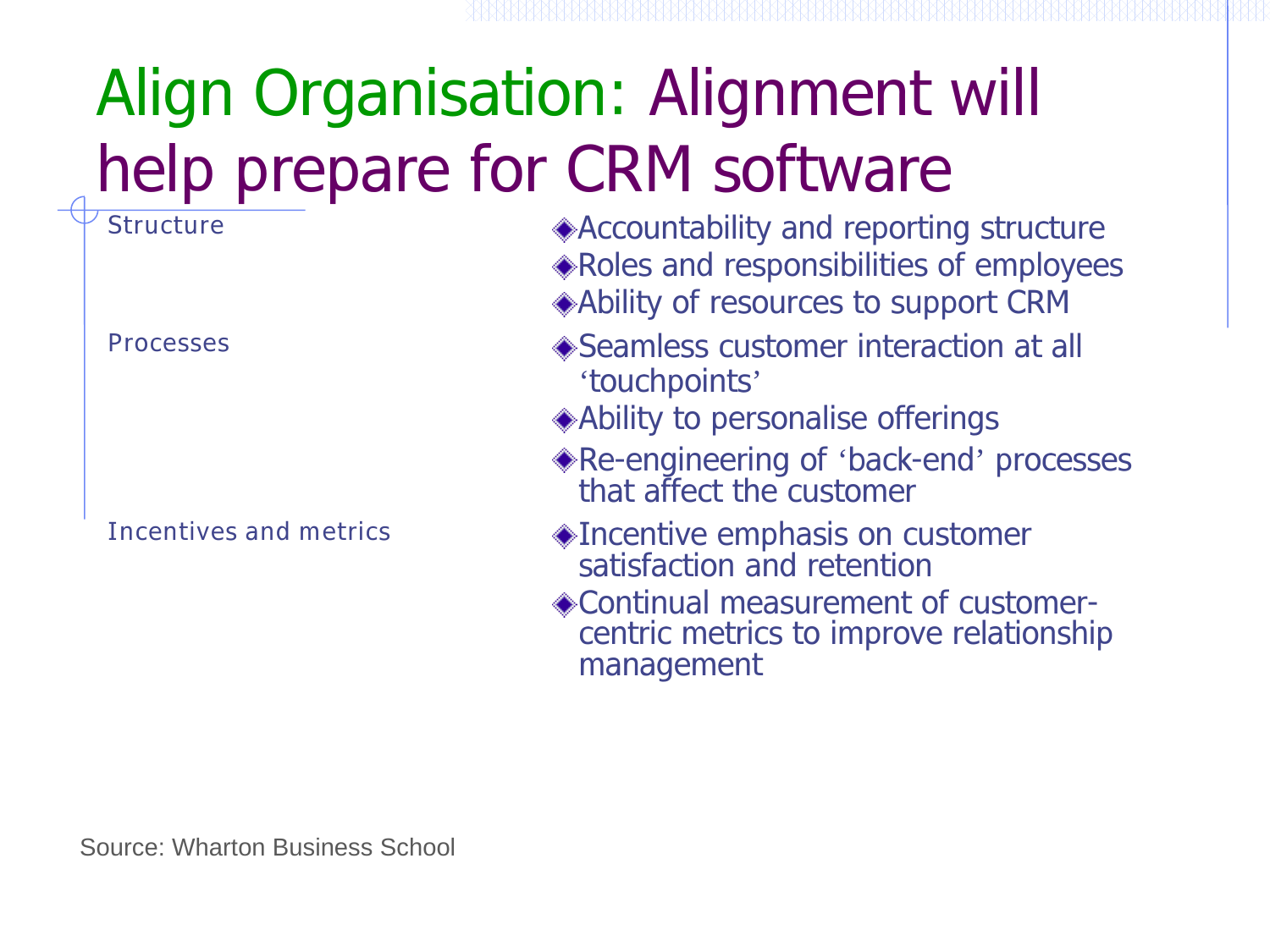

# Align Organisation: Alignment will help prepare for CRM software
| Structure |  | Accountability and reporting structure Roles and responsibilities of employees Ability of resources to support CRM |
| --- | --- | --- |
| Processes |  | Seamless customer interaction at all ‘touchpoints’ Ability to personalise offerings Re-engineering of ‘back-end’ processes that affect the customer |
| Incentives and metrics |  | Incentive emphasis on customer satisfaction and retention Continual measurement of customer-centric metrics to improve relationship management |
Source: Wharton Business School